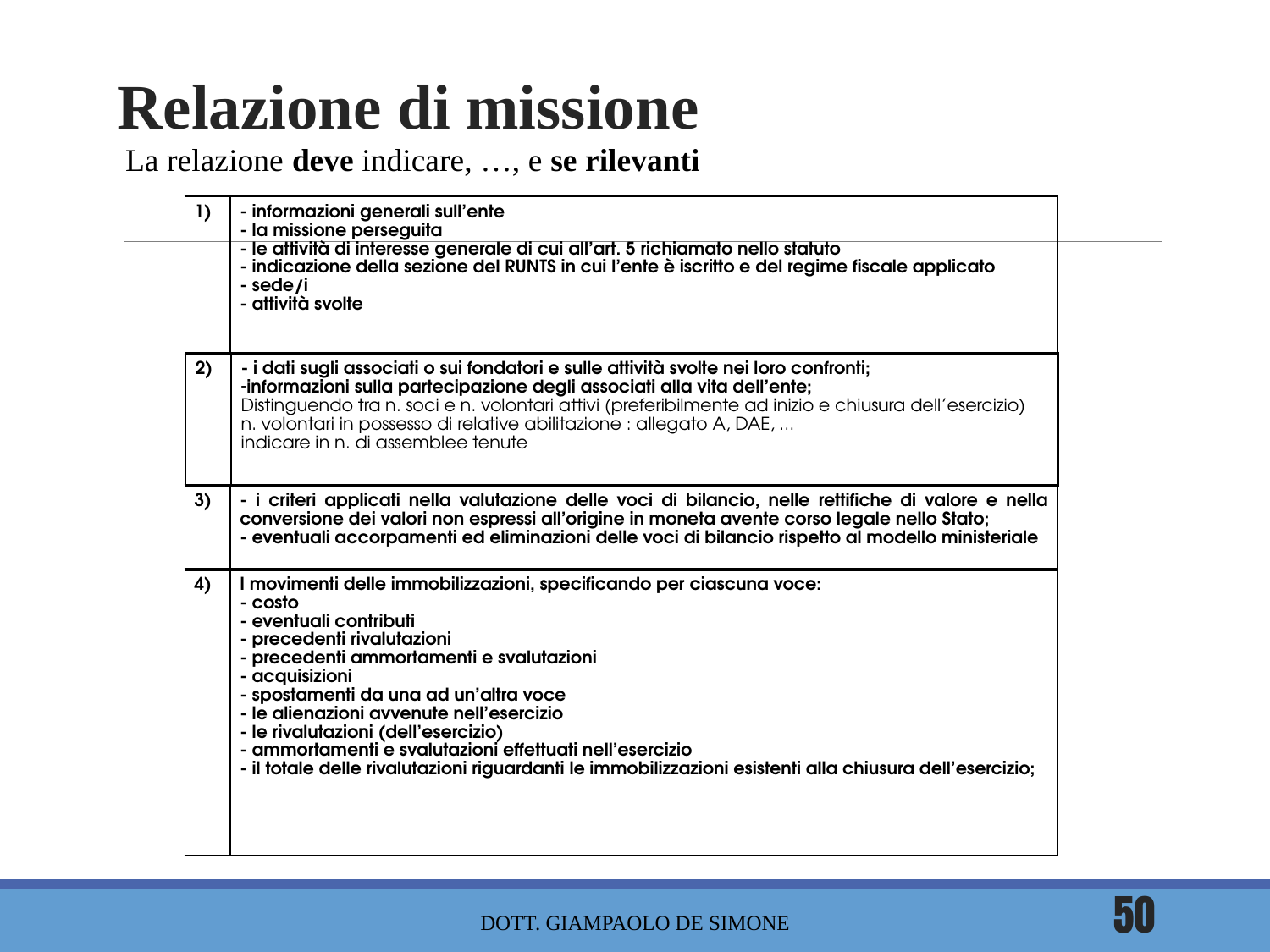

Relazione di missione
 La relazione deve indicare, …, e se rilevanti
| 1) | - informazioni generali sull’ente - la missione perseguita - le attività di interesse generale di cui all’art. 5 richiamato nello statuto - indicazione della sezione del RUNTS in cui l’ente è iscritto e del regime fiscale applicato - sede/i - attività svolte |
| --- | --- |
| 2) | - i dati sugli associati o sui fondatori e sulle attività svolte nei loro confronti; informazioni sulla partecipazione degli associati alla vita dell’ente; Distinguendo tra n. soci e n. volontari attivi (preferibilmente ad inizio e chiusura dell’esercizio) n. volontari in possesso di relative abilitazione : allegato A, DAE, … indicare in n. di assemblee tenute |
| --- | --- |
| 3) | - i criteri applicati nella valutazione delle voci di bilancio, nelle rettifiche di valore e nella conversione dei valori non espressi all’origine in moneta avente corso legale nello Stato; - eventuali accorpamenti ed eliminazioni delle voci di bilancio rispetto al modello ministeriale |
| --- | --- |
| 4) | I movimenti delle immobilizzazioni, specificando per ciascuna voce: - costo - eventuali contributi - precedenti rivalutazioni - precedenti ammortamenti e svalutazioni - acquisizioni - spostamenti da una ad un’altra voce - le alienazioni avvenute nell’esercizio - le rivalutazioni (dell’esercizio) - ammortamenti e svalutazioni effettuati nell’esercizio - il totale delle rivalutazioni riguardanti le immobilizzazioni esistenti alla chiusura dell’esercizio; |
| --- | --- |
dott. Giampaolo De Simone
50